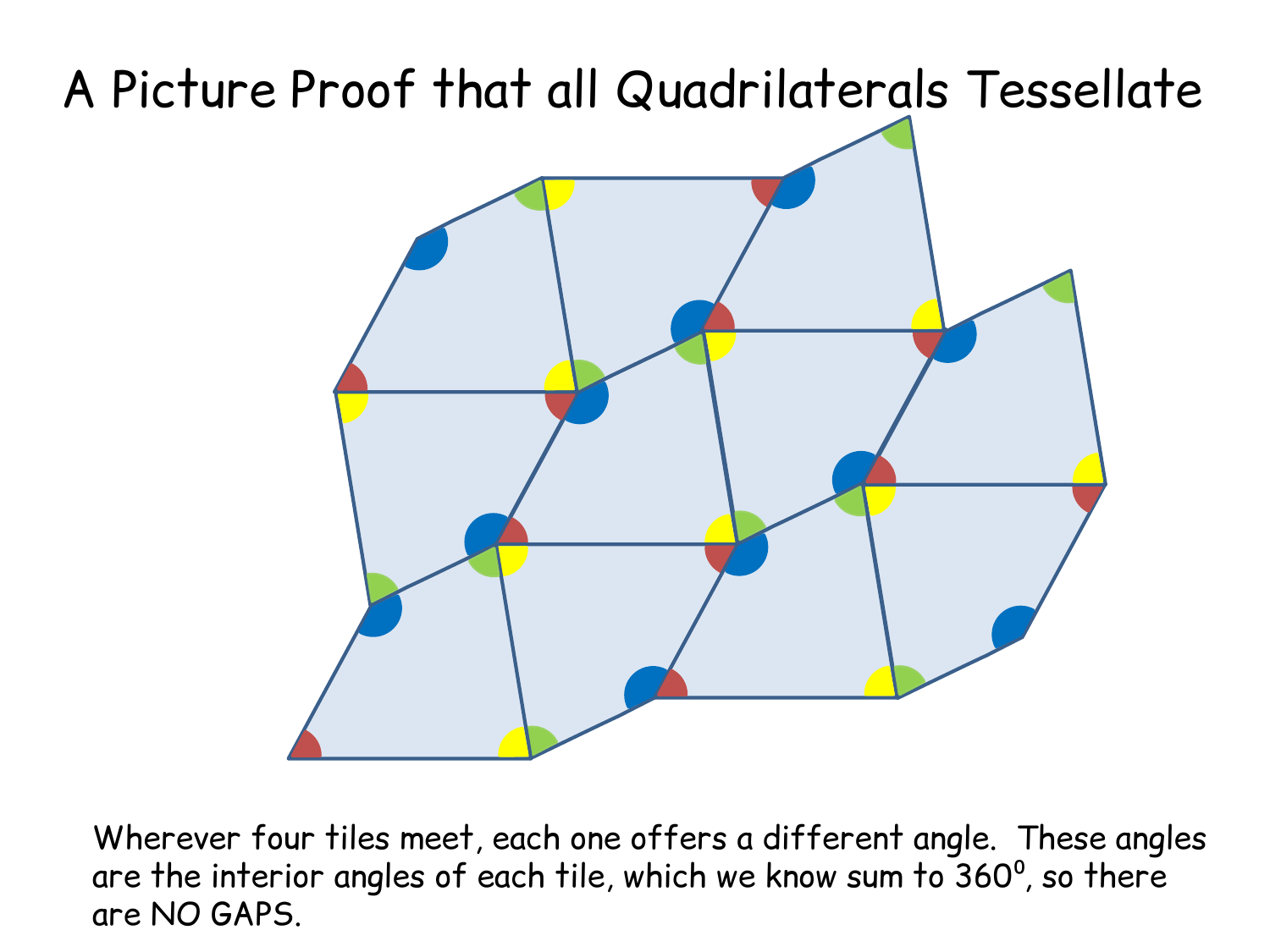

A Picture Proof that all Quadrilaterals Tessellate

Wherever four tiles meet, each one offers a different angle.  These angles are the interior angles of each tile, which we know sum to 360⁰, so there are NO GAPS.